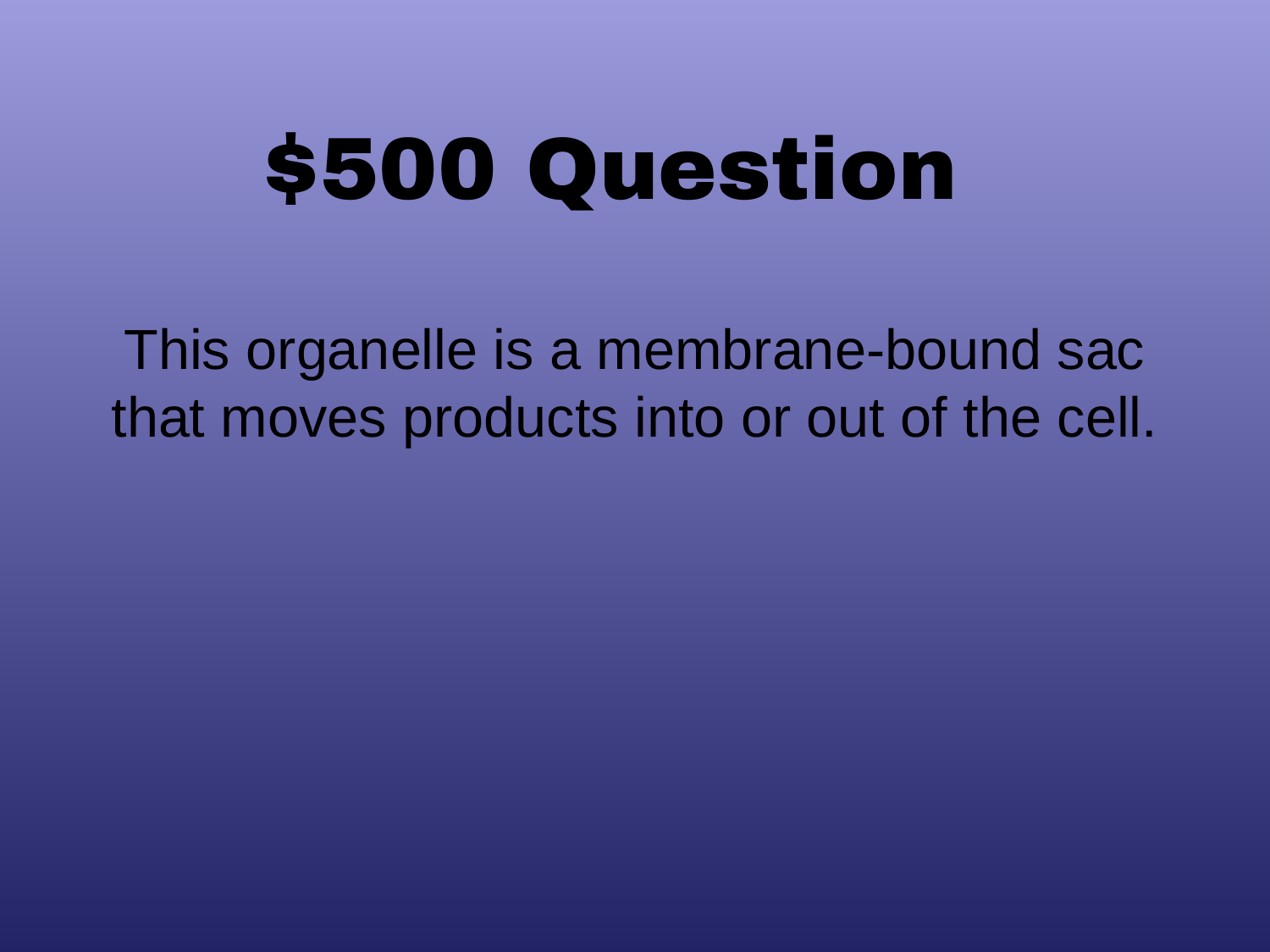

# $500 Question
This organelle is a membrane-bound sac that moves products into or out of the cell.